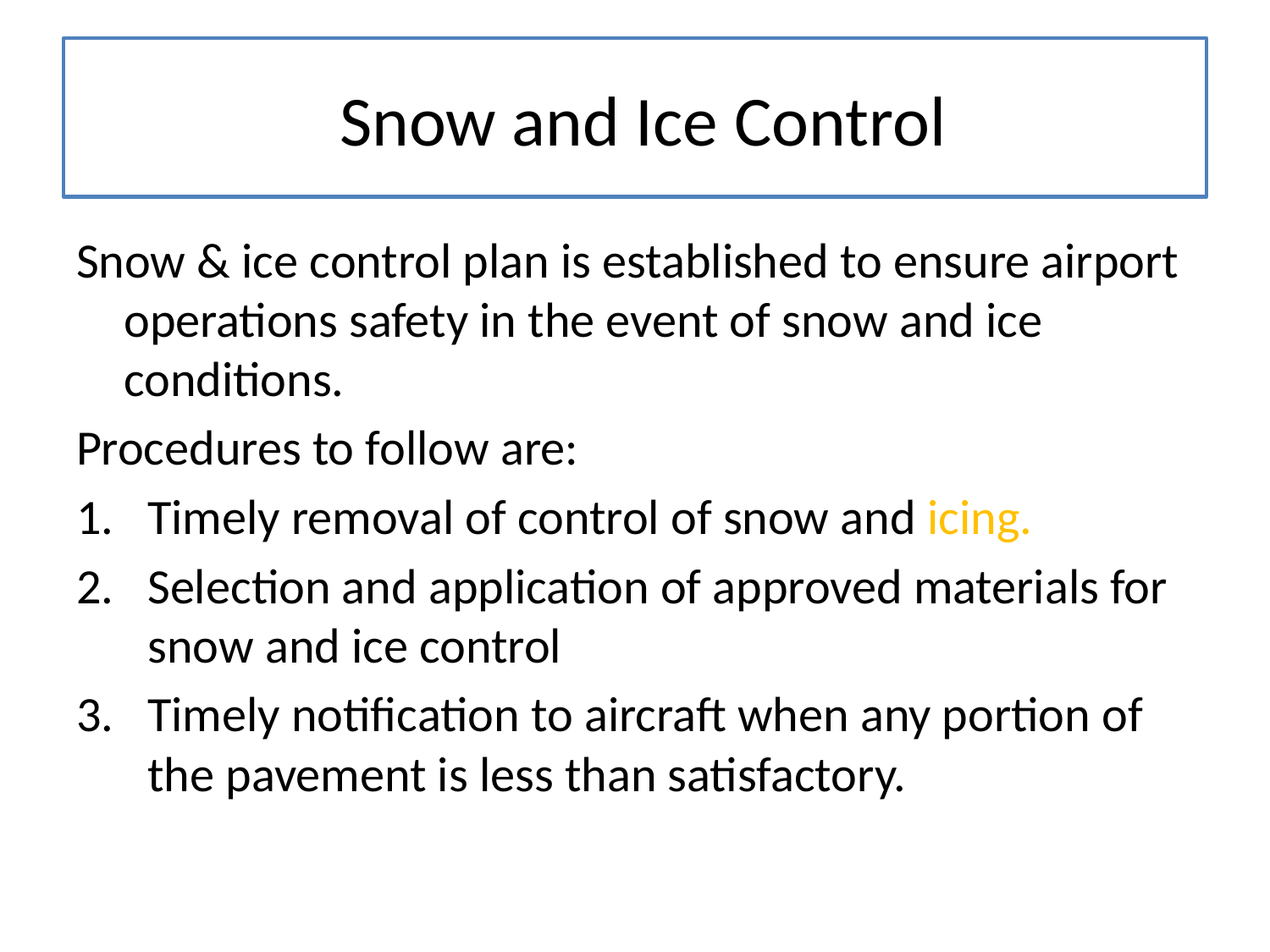

# Snow and Ice Control
Snow & ice control plan is established to ensure airport operations safety in the event of snow and ice conditions.
Procedures to follow are:
Timely removal of control of snow and icing.
Selection and application of approved materials for snow and ice control
Timely notification to aircraft when any portion of the pavement is less than satisfactory.